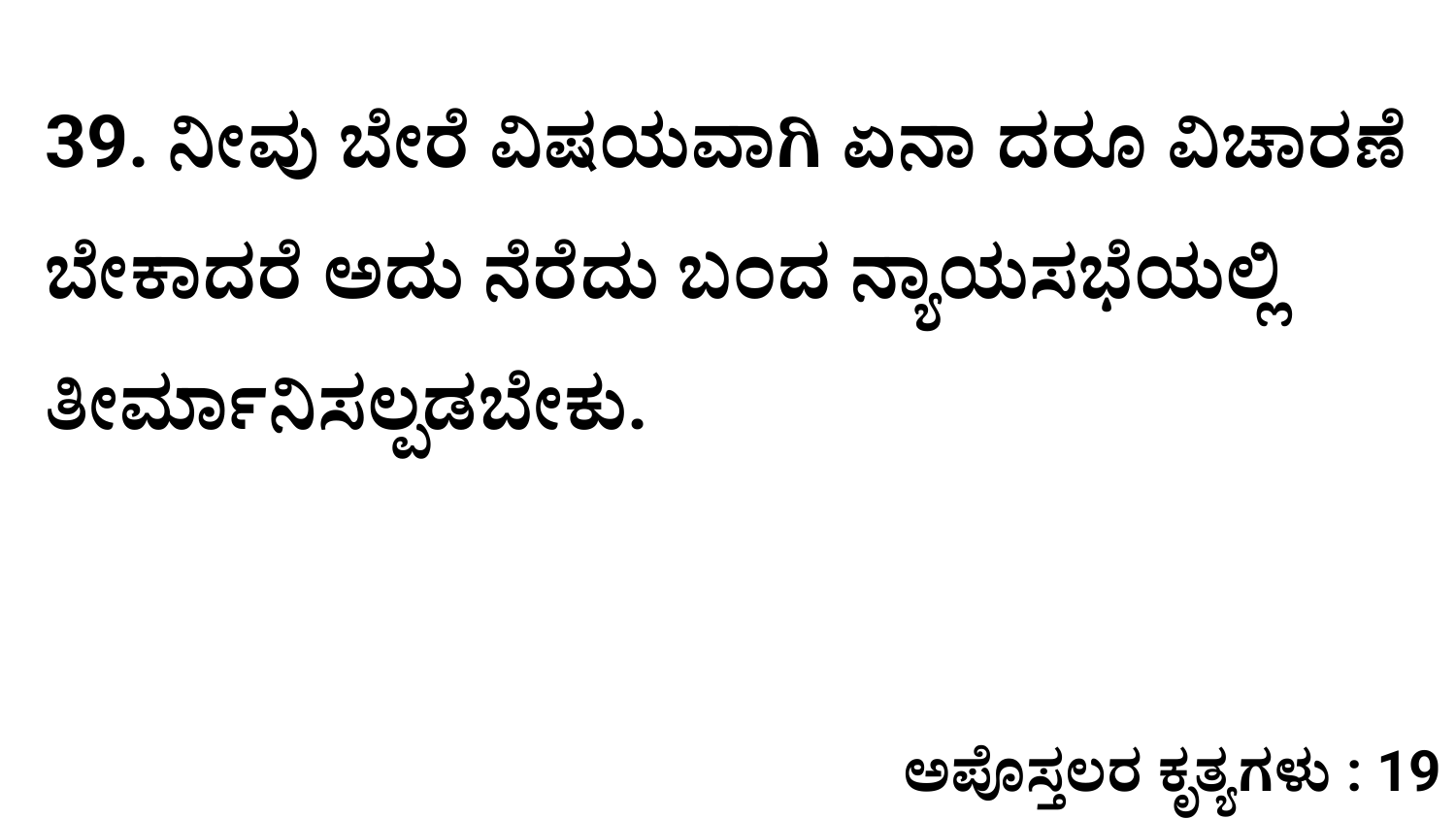

39. ನೀವು ಬೇರೆ ವಿಷಯವಾಗಿ ಏನಾ ದರೂ ವಿಚಾರಣೆ ಬೇಕಾದರೆ ಅದು ನೆರೆದು ಬಂದ ನ್ಯಾಯಸಭೆಯಲ್ಲಿ ತೀರ್ಮಾನಿಸಲ್ಪಡಬೇಕು.
ಅಪೊಸ್ತಲರ ಕೃತ್ಯಗಳು : 19